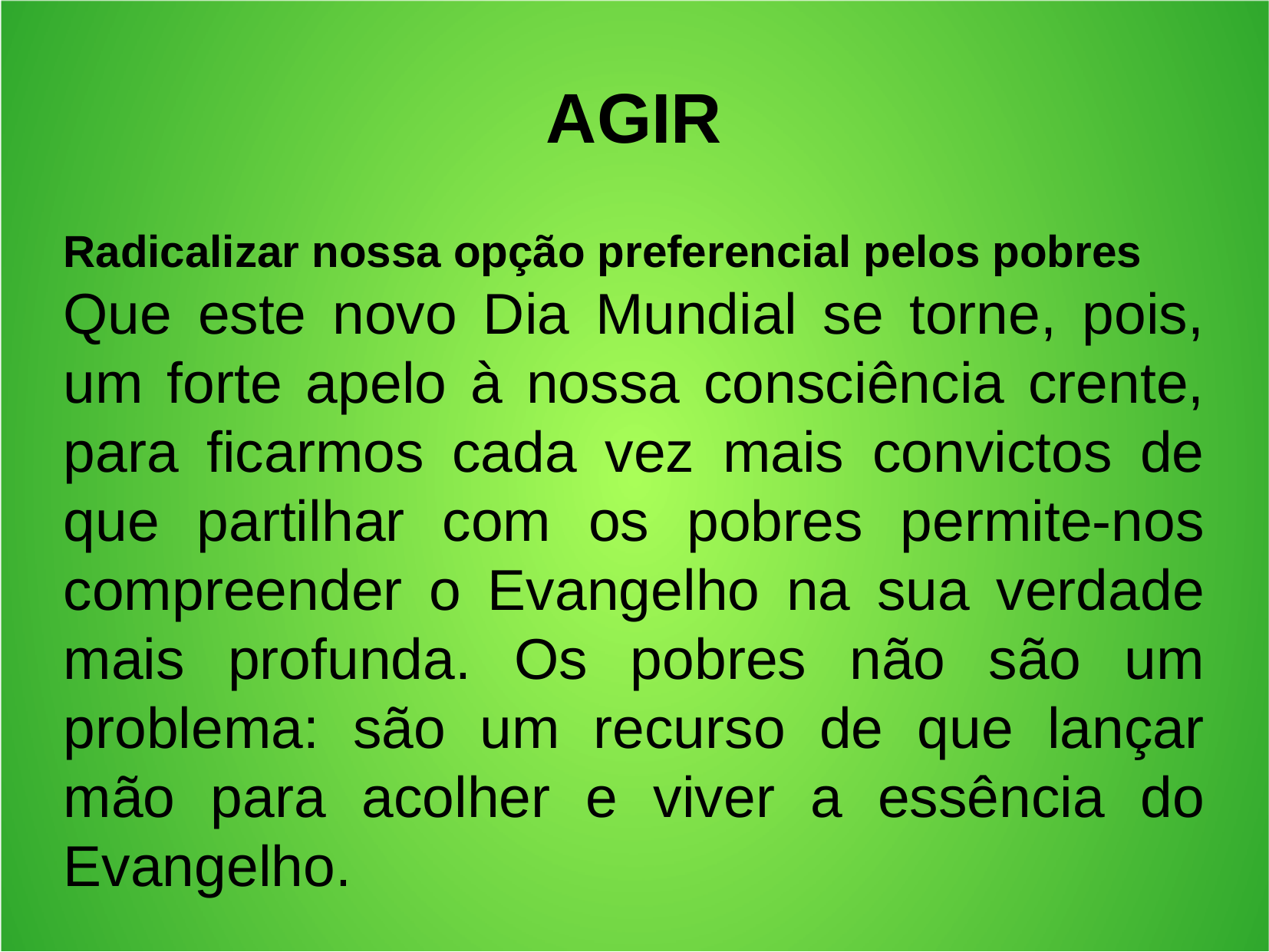

AGIR
Radicalizar nossa opção preferencial pelos pobres
Que este novo Dia Mundial se torne, pois, um forte apelo à nossa consciência crente, para ficarmos cada vez mais convictos de que partilhar com os pobres permite-nos compreender o Evangelho na sua verdade mais profunda. Os pobres não são um problema: são um recurso de que lançar mão para acolher e viver a essência do Evangelho.